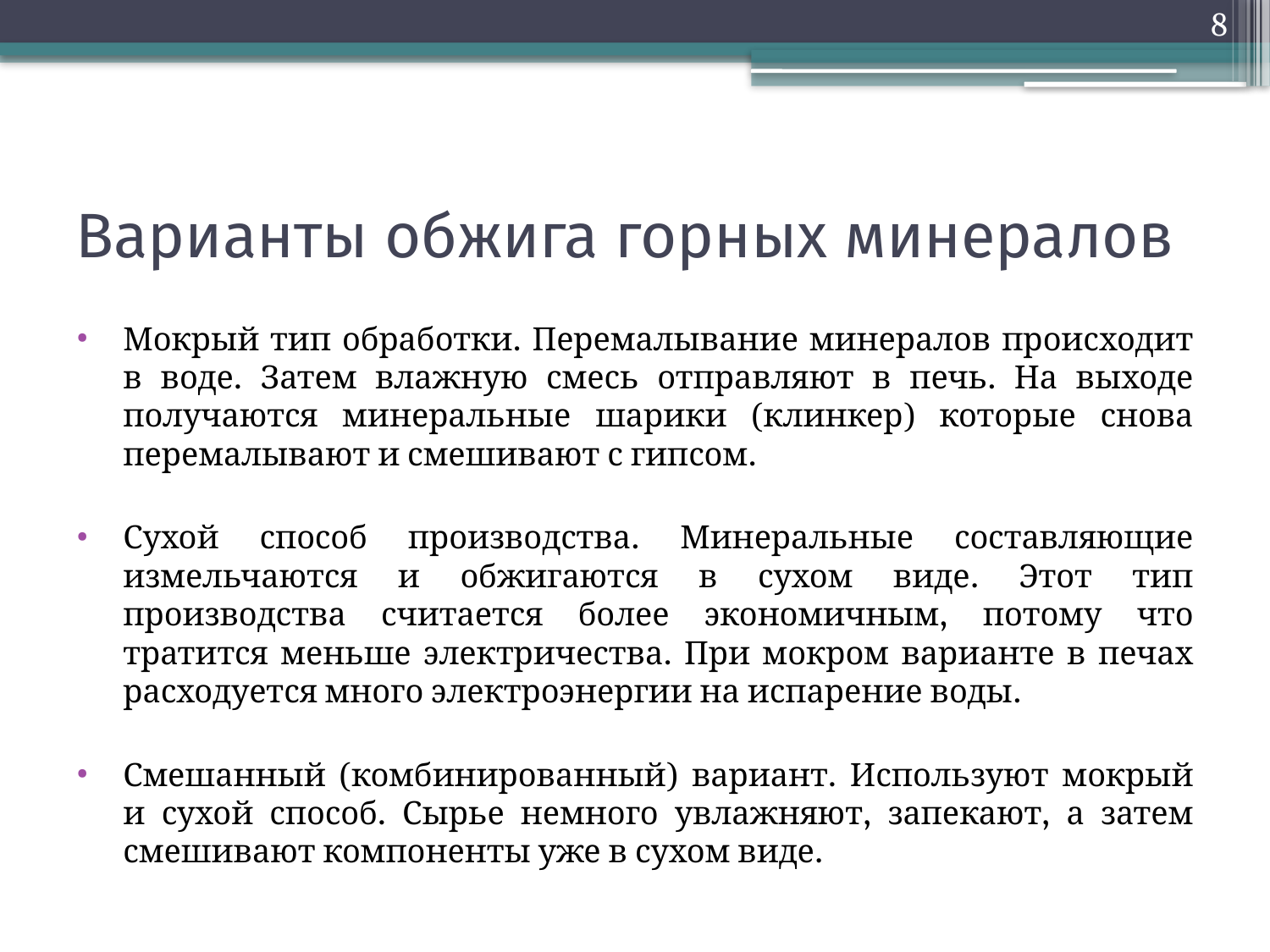

8
# Варианты обжига горных минералов
Мокрый тип обработки. Перемалывание минералов происходит в воде. Затем влажную смесь отправляют в печь. На выходе получаются минеральные шарики (клинкер) которые снова перемалывают и смешивают с гипсом.

Сухой способ производства. Минеральные составляющие измельчаются и обжигаются в сухом виде. Этот тип производства считается более экономичным, потому что тратится меньше электричества. При мокром варианте в печах расходуется много электроэнергии на испарение воды.

Смешанный (комбинированный) вариант. Используют мокрый и сухой способ. Сырье немного увлажняют, запекают, а затем смешивают компоненты уже в сухом виде.